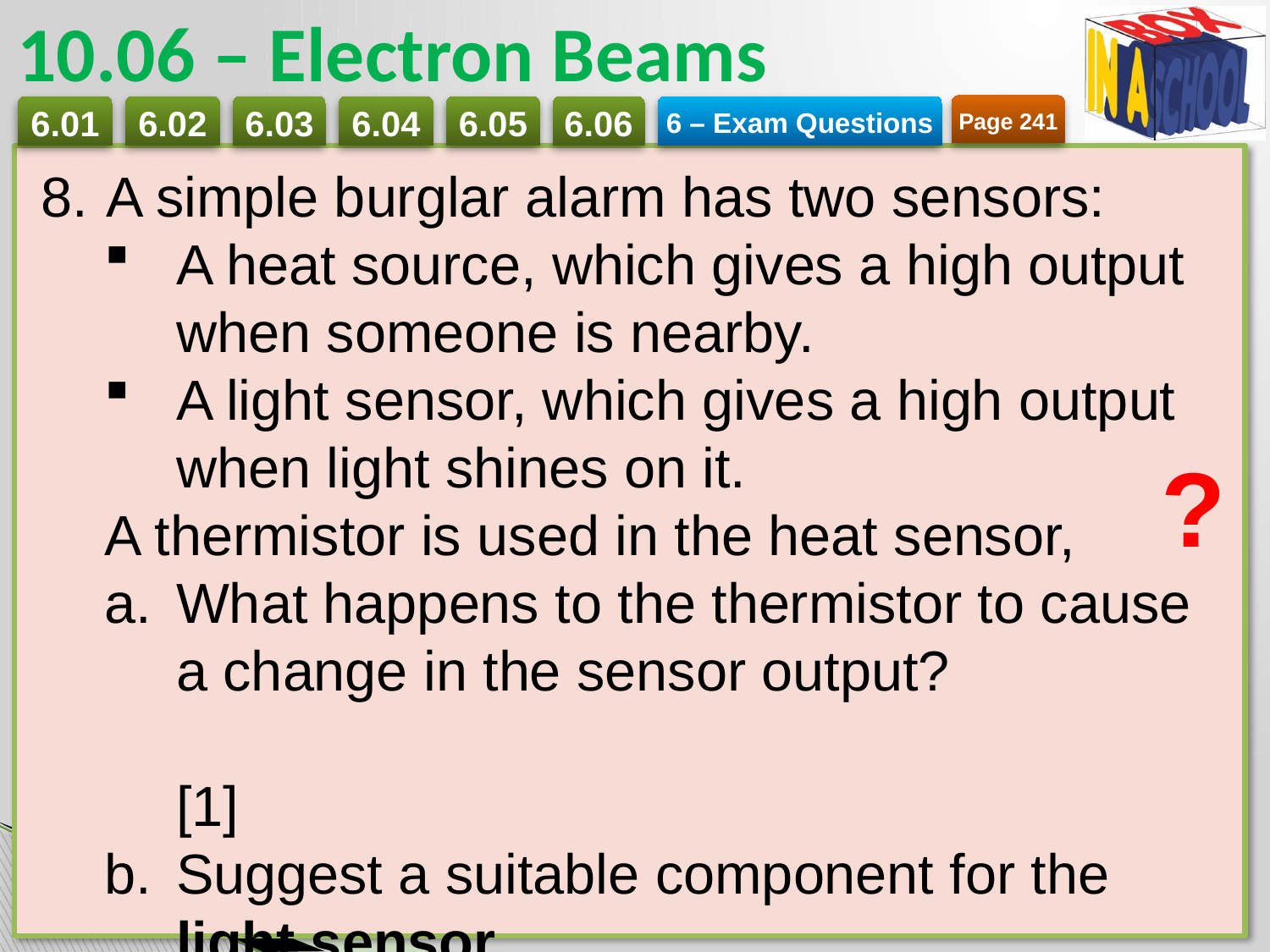

# 10.06 – Electron Beams
Page 241
A simple burglar alarm has two sensors:
A heat source, which gives a high output when someone is nearby.
A light sensor, which gives a high output when light shines on it.
A thermistor is used in the heat sensor,
What happens to the thermistor to cause a change in the sensor output? 	[1]
Suggest a suitable component for the light sensor. 	[1]
?